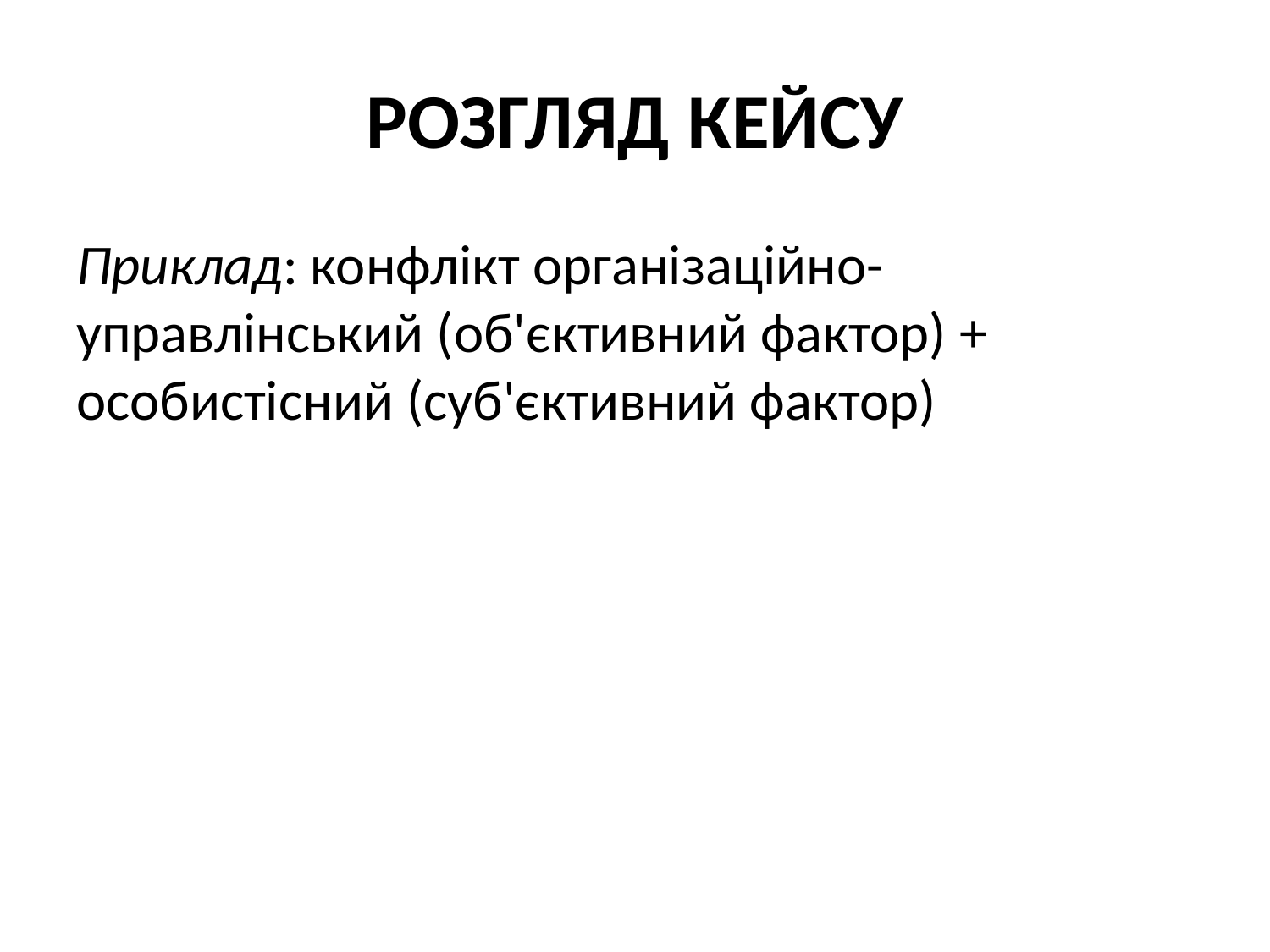

# РОЗГЛЯД КЕЙСУ
Приклад: конфлікт організаційно-управлінський (об'єктивний фактор) + особистісний (суб'єктивний фактор)